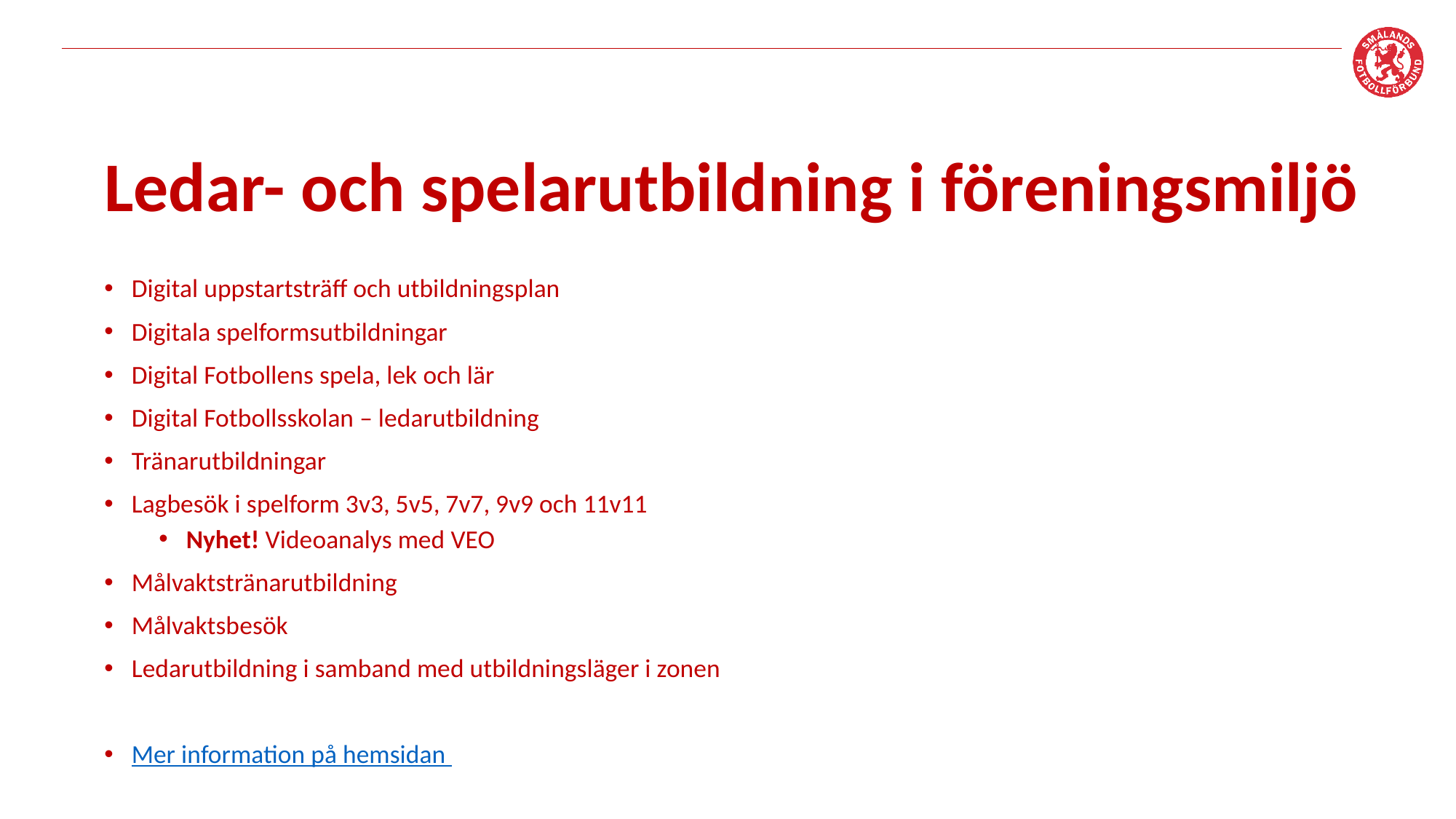

# Ledar- och spelarutbildning i föreningsmiljö
Digital uppstartsträff och utbildningsplan
Digitala spelformsutbildningar
Digital Fotbollens spela, lek och lär
Digital Fotbollsskolan – ledarutbildning
Tränarutbildningar
Lagbesök i spelform 3v3, 5v5, 7v7, 9v9 och 11v11
Nyhet! Videoanalys med VEO
Målvaktstränarutbildning
Målvaktsbesök
Ledarutbildning i samband med utbildningsläger i zonen

Mer information på hemsidan